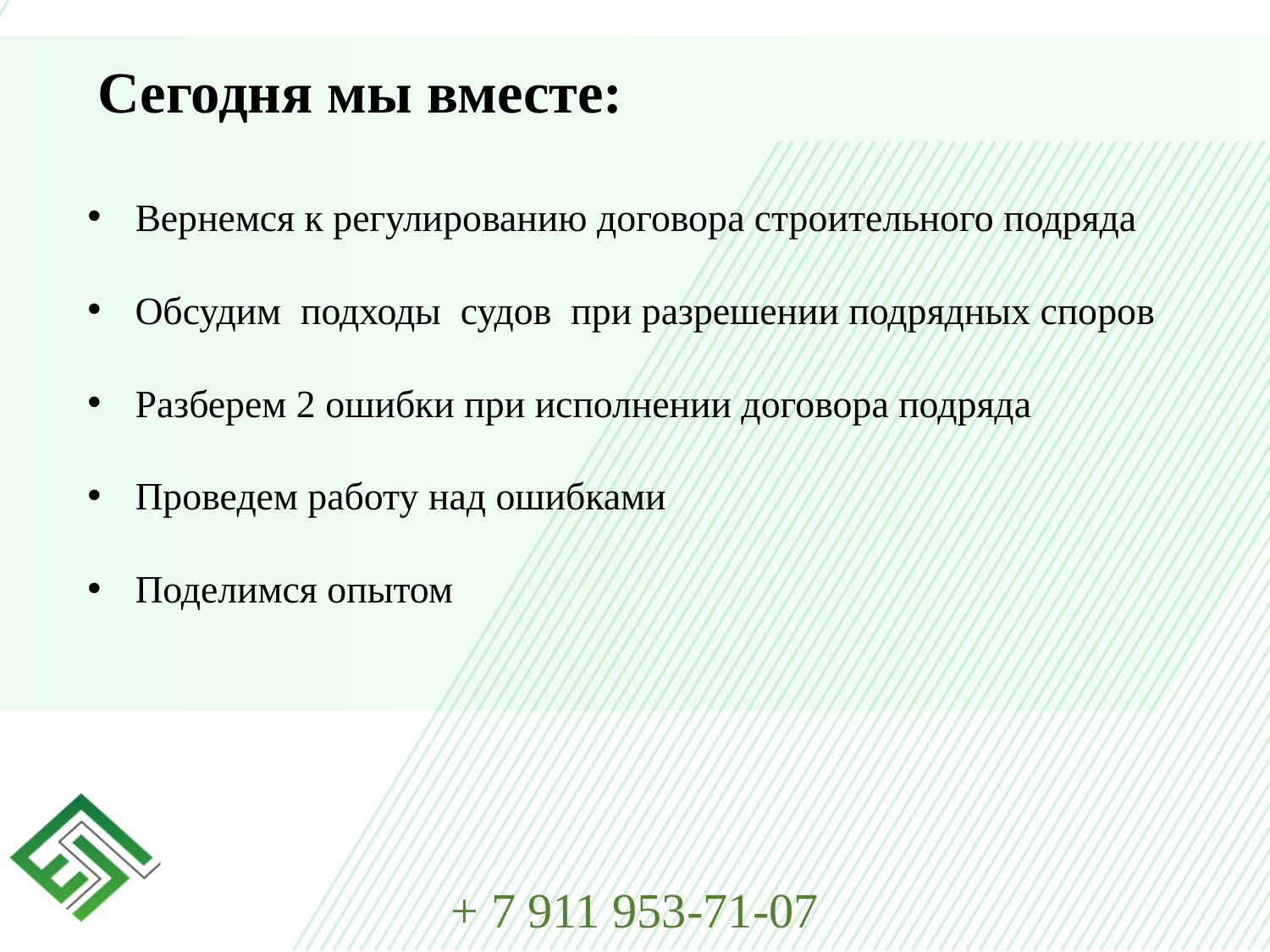

# Сегодня мы вместе:
Вернемся к регулированию договора строительного подряда

Обсудим  подходы  судов  при разрешении подрядных споров

Разберем 2 ошибки при исполнении договора подряда

Проведем работу над ошибками

Поделимся опытом
+ 7 911 953-71-07